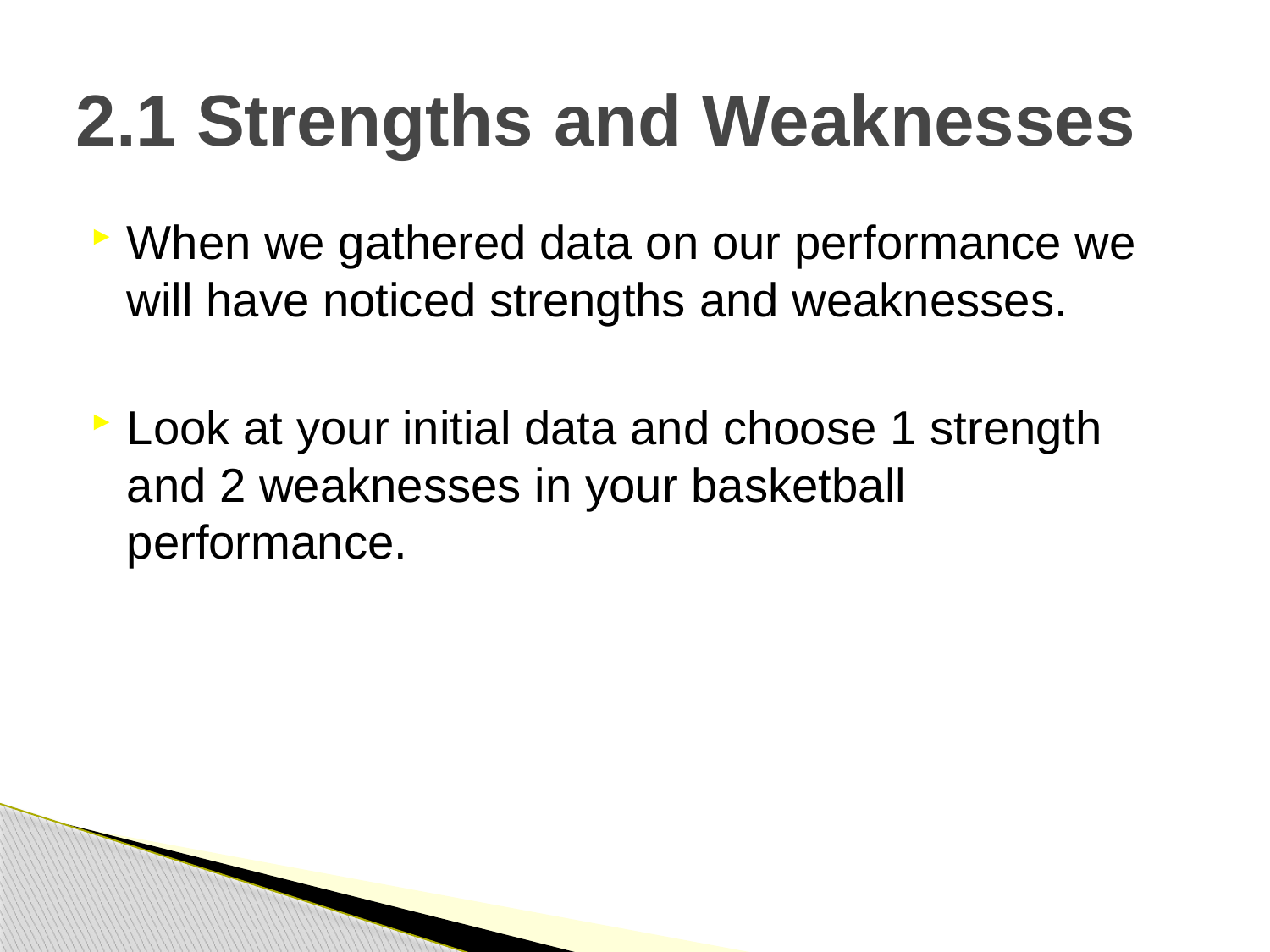

# 2.1 Strengths and Weaknesses
When we gathered data on our performance we will have noticed strengths and weaknesses.

Look at your initial data and choose 1 strength and 2 weaknesses in your basketball performance.